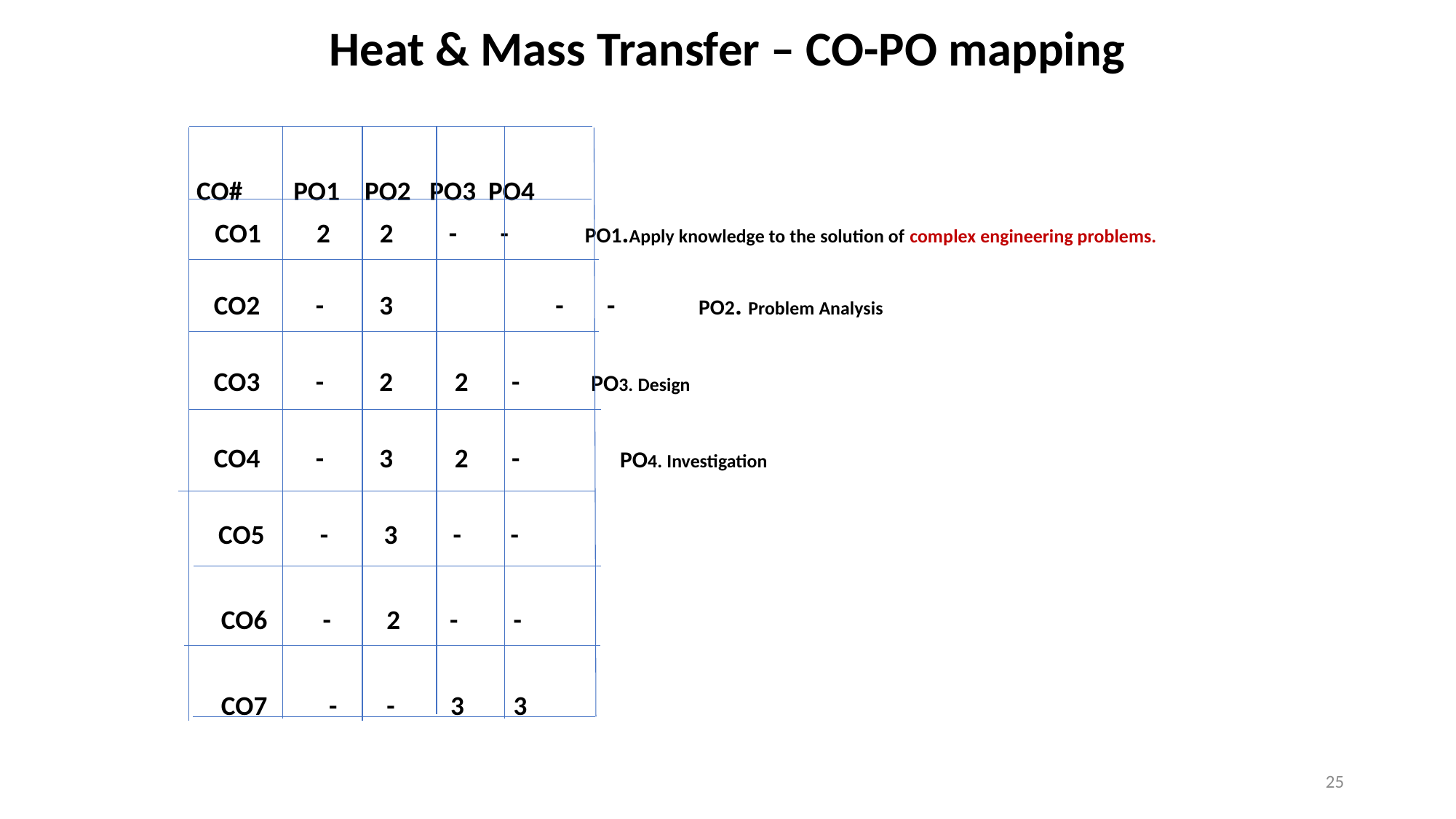

# Heat & Mass Transfer – CO-PO mapping

CO#	PO1    PO2   PO3  PO4
   CO1         2        2         -       -	PO1.Apply knowledge to the solution of complex engineering problems.
    CO2         -         3	           -       -              PO2. Problem Analysis

    CO3         -         2          2       -	 PO3. Design

    CO4         -         3          2       -                PO4. Investigation

     CO5         -         3         -        -

    CO6         -         2        -         -

    CO7          -        -         3        3

25